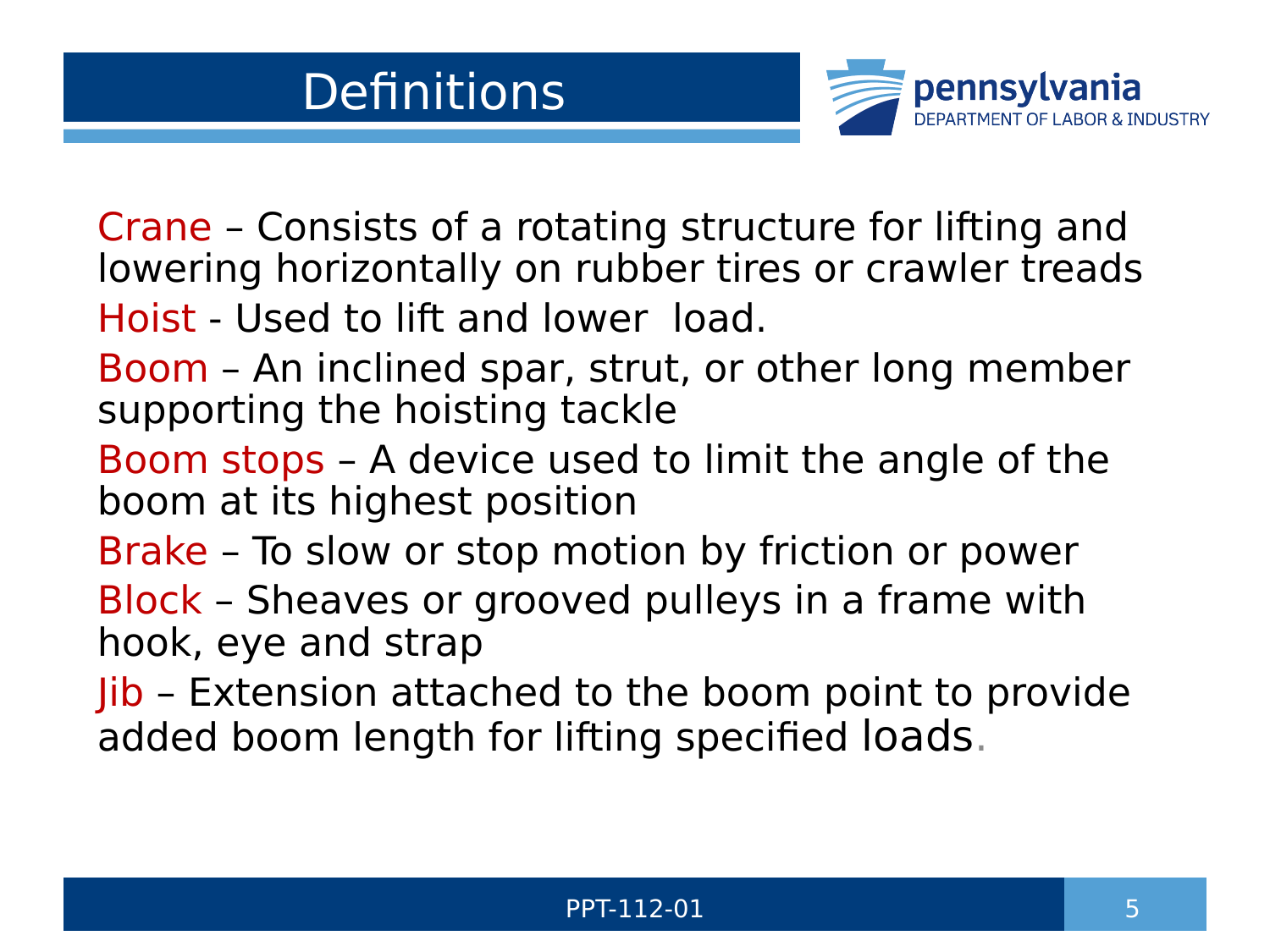

# Definitions
Crane – Consists of a rotating structure for lifting and lowering horizontally on rubber tires or crawler treads
Hoist - Used to lift and lower  load.
Boom – An inclined spar, strut, or other long member supporting the hoisting tackle
Boom stops – A device used to limit the angle of the boom at its highest position
Brake – To slow or stop motion by friction or power
Block – Sheaves or grooved pulleys in a frame with hook, eye and strap
Jib – Extension attached to the boom point to provide added boom length for lifting specified loads.
PPT-112-01
5